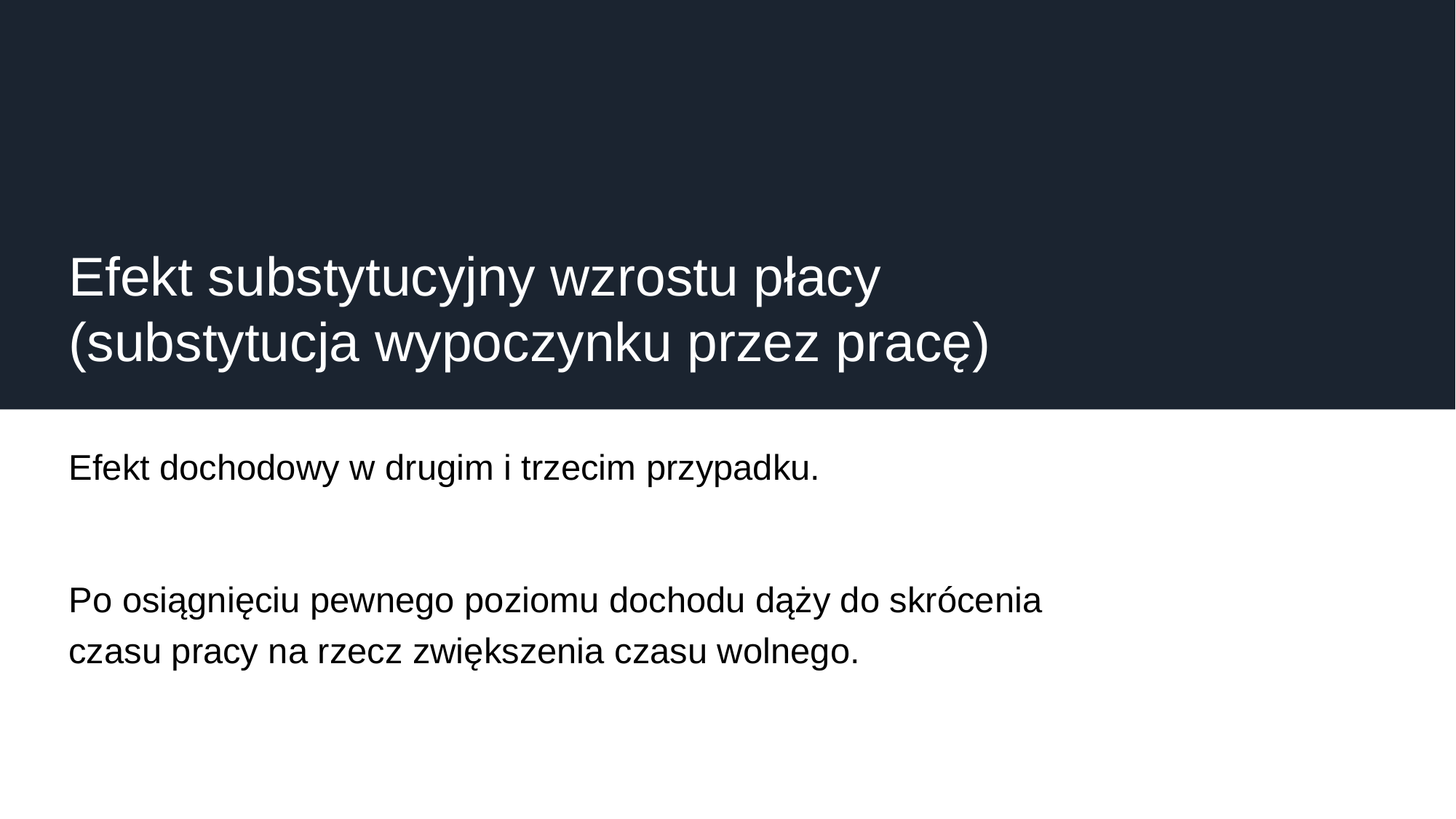

# Efekt substytucyjny wzrostu płacy (substytucja wypoczynku przez pracę)
Efekt dochodowy w drugim i trzecim przypadku.

Po osiągnięciu pewnego poziomu dochodu dąży do skrócenia czasu pracy na rzecz zwiększenia czasu wolnego.